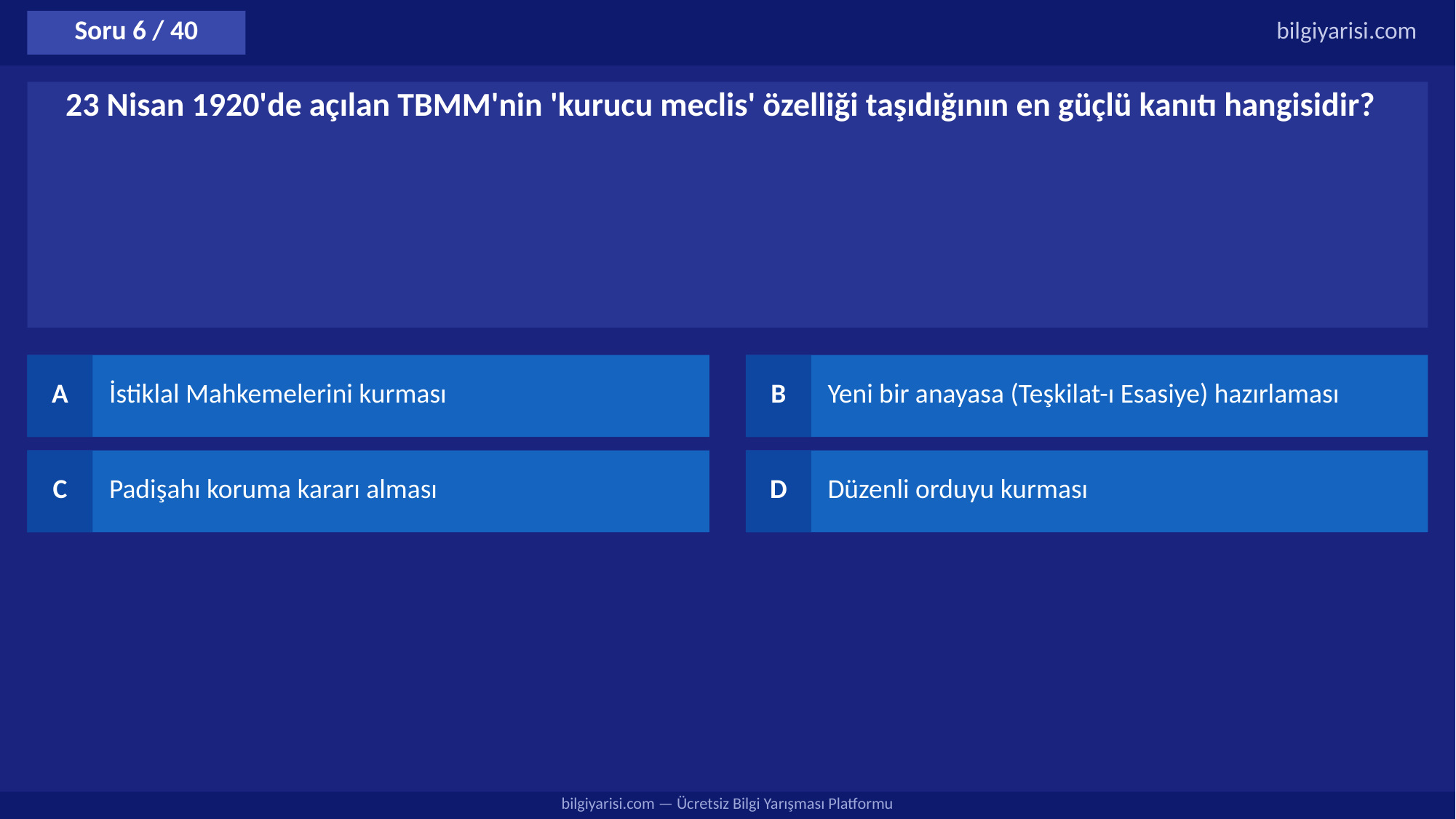

Soru 6 / 40
bilgiyarisi.com

23 Nisan 1920'de açılan TBMM'nin 'kurucu meclis' özelliği taşıdığının en güçlü kanıtı hangisidir?

A
İstiklal Mahkemelerini kurması

B
Yeni bir anayasa (Teşkilat-ı Esasiye) hazırlaması

C
Padişahı koruma kararı alması

D
Düzenli orduyu kurması
bilgiyarisi.com — Ücretsiz Bilgi Yarışması Platformu